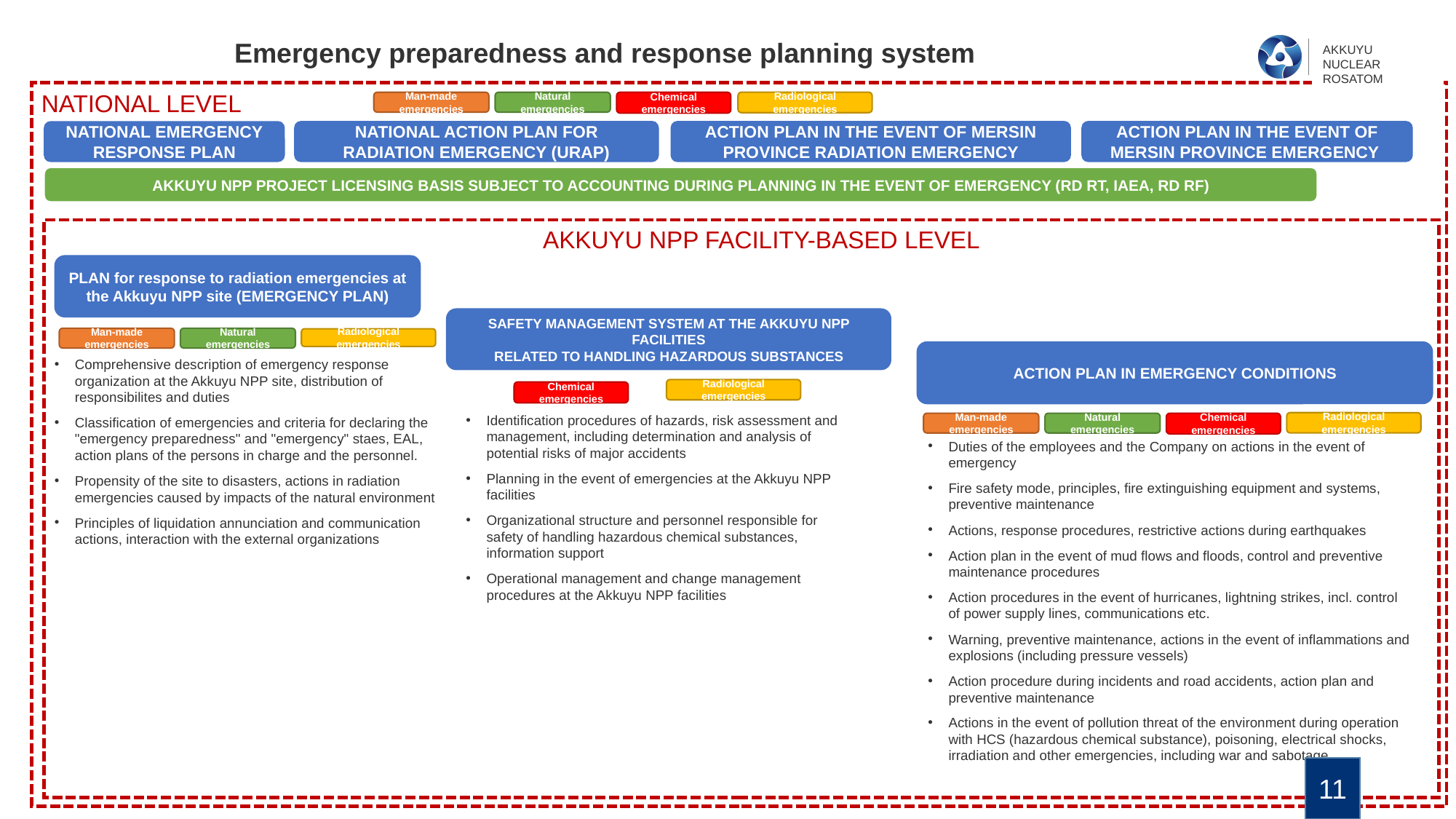

AKKUYU NUCLEAR
ROSATOM
# Emergency preparedness and response planning system
NATIONAL LEVEL

Man-made emergencies
Natural emergencies
Chemical emergencies
Radiological emergencies
ACTION PLAN IN THE EVENT OF MERSIN PROVINCE RADIATION EMERGENCY
ACTION PLAN IN THE EVENT OF MERSIN PROVINCE EMERGENCY
NATIONAL ACTION PLAN FOR RADIATION EMERGENCY (URAP)
NATIONAL EMERGENCY RESPONSE PLAN
AKKUYU NPP PROJECT LICENSING BASIS SUBJECT TO ACCOUNTING DURING PLANNING IN THE EVENT OF EMERGENCY (RD RT, IAEA, RD RF)
AKKUYU NPP FACILITY-BASED LEVEL
PLAN for response to radiation emergencies at the Akkuyu NPP site (EMERGENCY PLAN)
SAFETY MANAGEMENT SYSTEM AT THE AKKUYU NPP FACILITIES
RELATED TO HANDLING HAZARDOUS SUBSTANCES
Man-made emergencies
Natural emergencies
Radiological emergencies
ACTION PLAN IN EMERGENCY CONDITIONS
Comprehensive description of emergency response organization at the Akkuyu NPP site, distribution of responsibilites and duties
Classification of emergencies and criteria for declaring the "emergency preparedness" and "emergency" staes, EAL, action plans of the persons in charge and the personnel.
Propensity of the site to disasters, actions in radiation emergencies caused by impacts of the natural environment
Principles of liquidation annunciation and communication actions, interaction with the external organizations
Radiological emergencies
Chemical emergencies
Identification procedures of hazards, risk assessment and management, including determination and analysis of potential risks of major accidents
Planning in the event of emergencies at the Akkuyu NPP facilities
Organizational structure and personnel responsible for safety of handling hazardous chemical substances, information support
Operational management and change management procedures at the Akkuyu NPP facilities
Radiological emergencies
Natural emergencies
Man-made emergencies
Chemical emergencies
Duties of the employees and the Company on actions in the event of emergency
Fire safety mode, principles, fire extinguishing equipment and systems, preventive maintenance
Actions, response procedures, restrictive actions during earthquakes
Action plan in the event of mud flows and floods, control and preventive maintenance procedures
Action procedures in the event of hurricanes, lightning strikes, incl. control of power supply lines, communications etc.
Warning, preventive maintenance, actions in the event of inflammations and explosions (including pressure vessels)
Action procedure during incidents and road accidents, action plan and preventive maintenance
Actions in the event of pollution threat of the environment during operation with HCS (hazardous chemical substance), poisoning, electrical shocks, irradiation and other emergencies, including war and sabotage

11